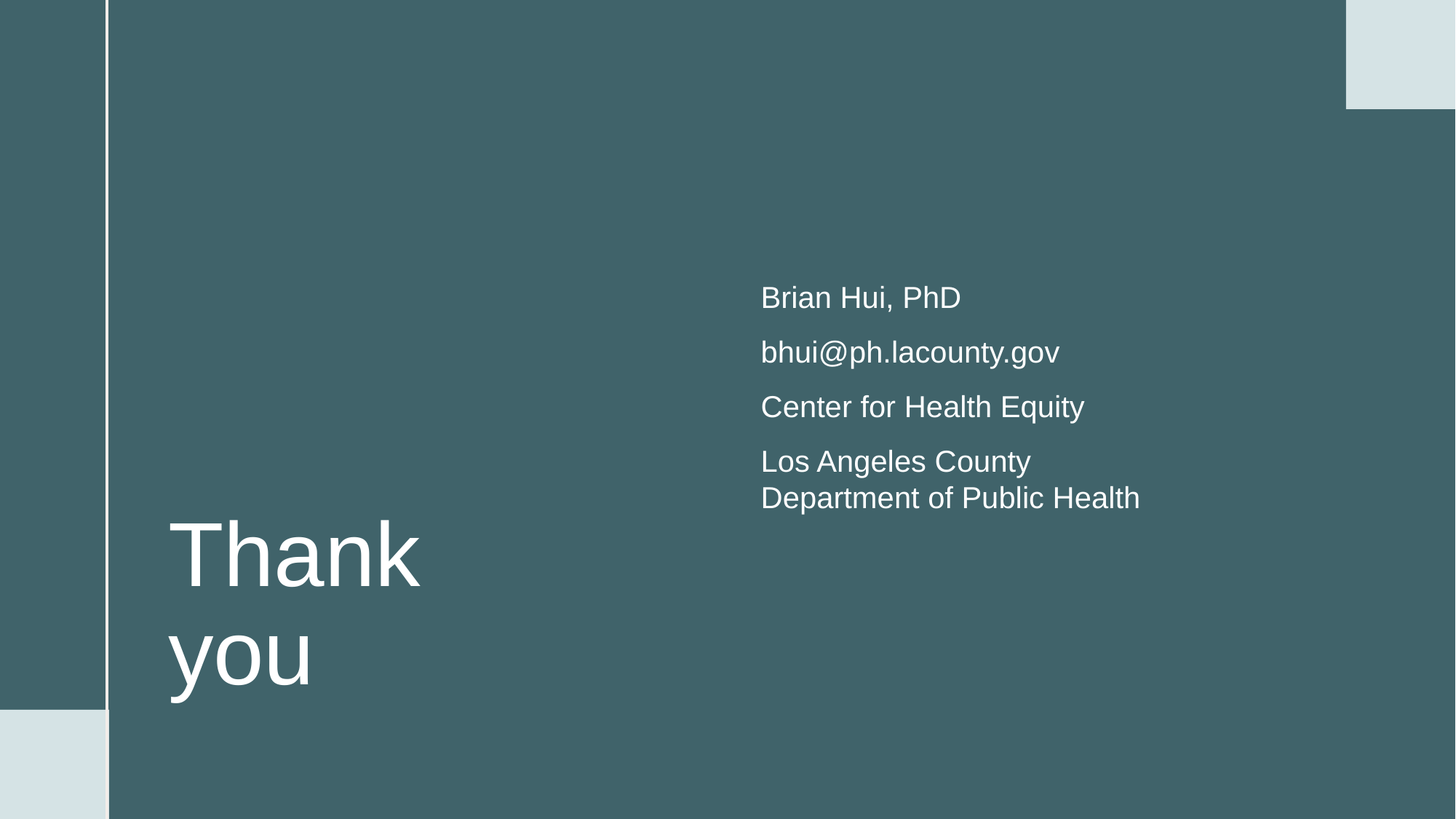

Brian Hui, PhD
bhui@ph.lacounty.gov
Center for Health Equity
Los Angeles County
Department of Public Health
# Thank you